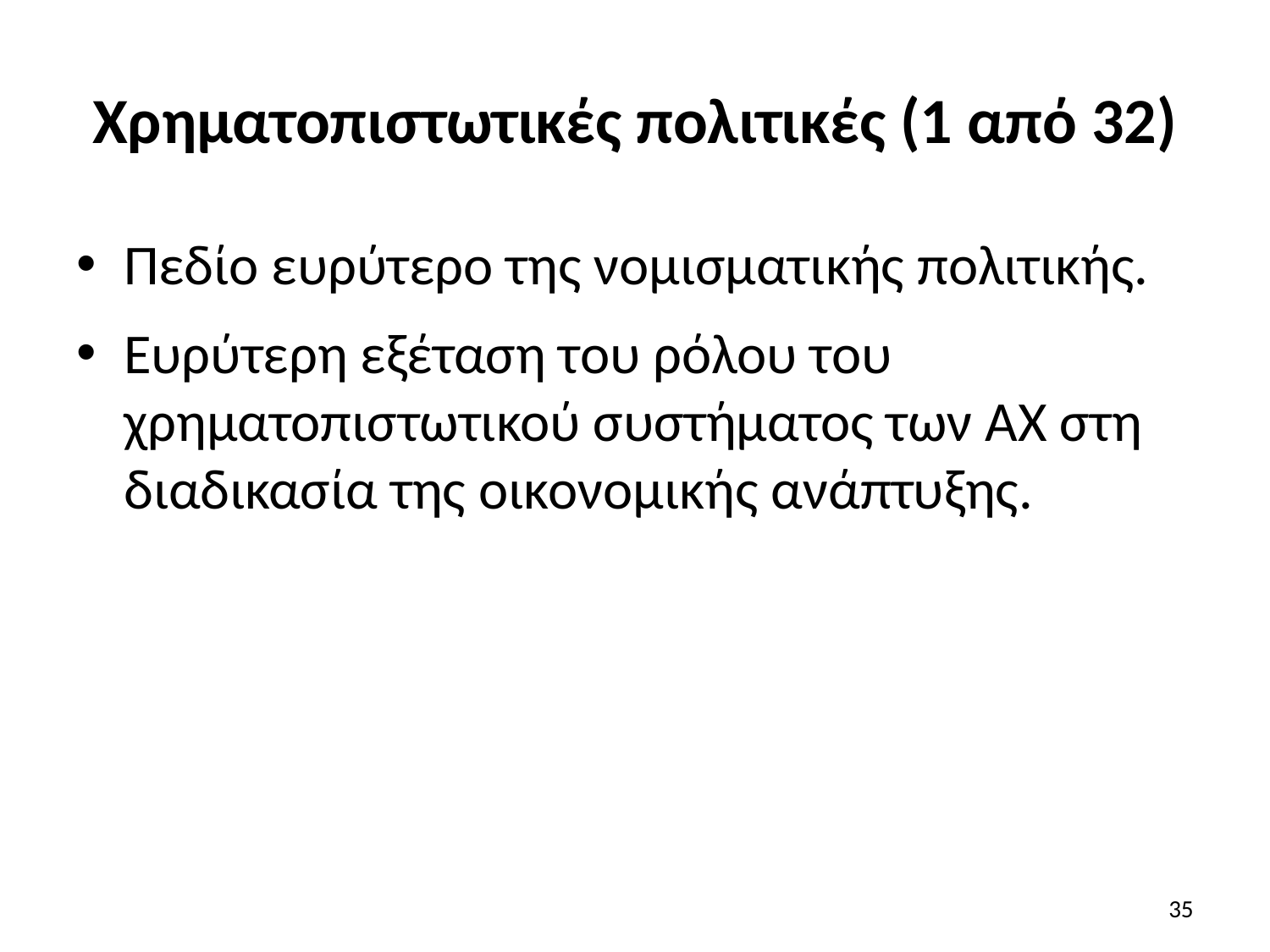

# Χρηματοπιστωτικές πολιτικές (1 από 32)
Πεδίο ευρύτερο της νομισματικής πολιτικής.
Ευρύτερη εξέταση του ρόλου του χρηματοπιστωτικού συστήματος των ΑΧ στη διαδικασία της οικονομικής ανάπτυξης.
35